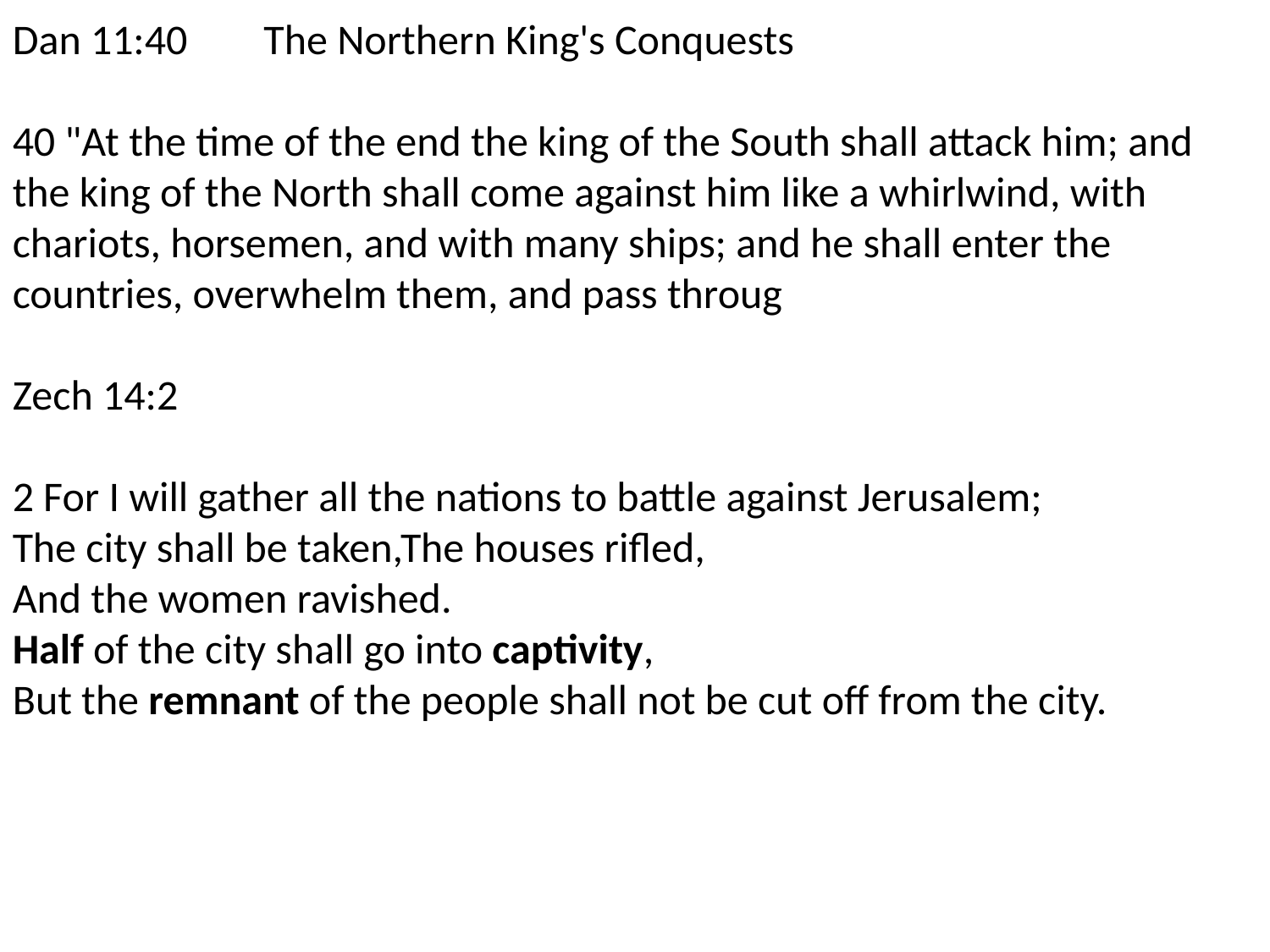

Dan 11:40        The Northern King's Conquests

40 "At the time of the end the king of the South shall attack him; and the king of the North shall come against him like a whirlwind, with chariots, horsemen, and with many ships; and he shall enter the countries, overwhelm them, and pass throug

Zech 14:2

2 For I will gather all the nations to battle against Jerusalem;
The city shall be taken,The houses rifled,
And the women ravished.
Half of the city shall go into captivity,
But the remnant of the people shall not be cut off from the city.